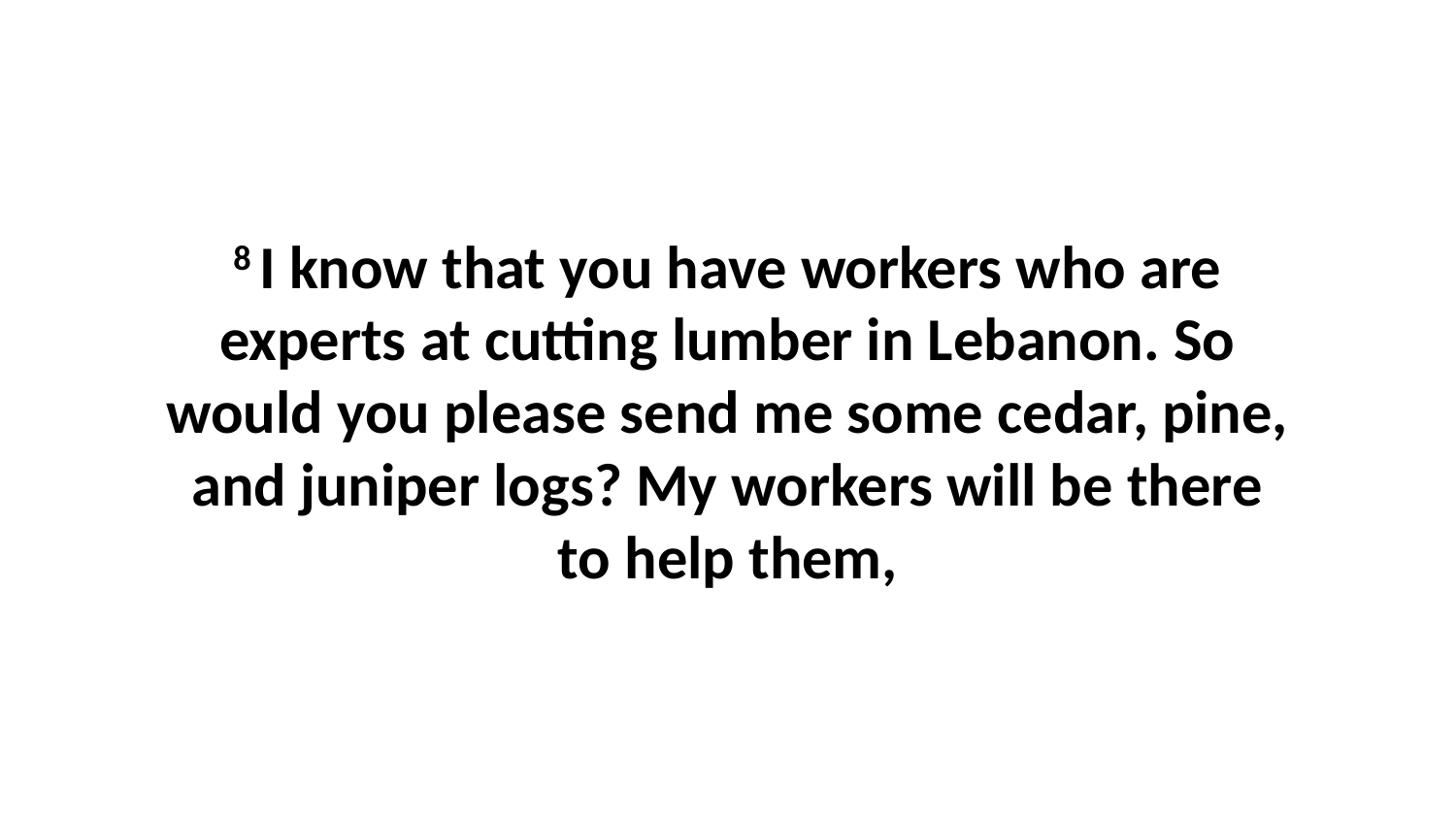

8 I know that you have workers who are experts at cutting lumber in Lebanon. So would you please send me some cedar, pine, and juniper logs? My workers will be there to help them,